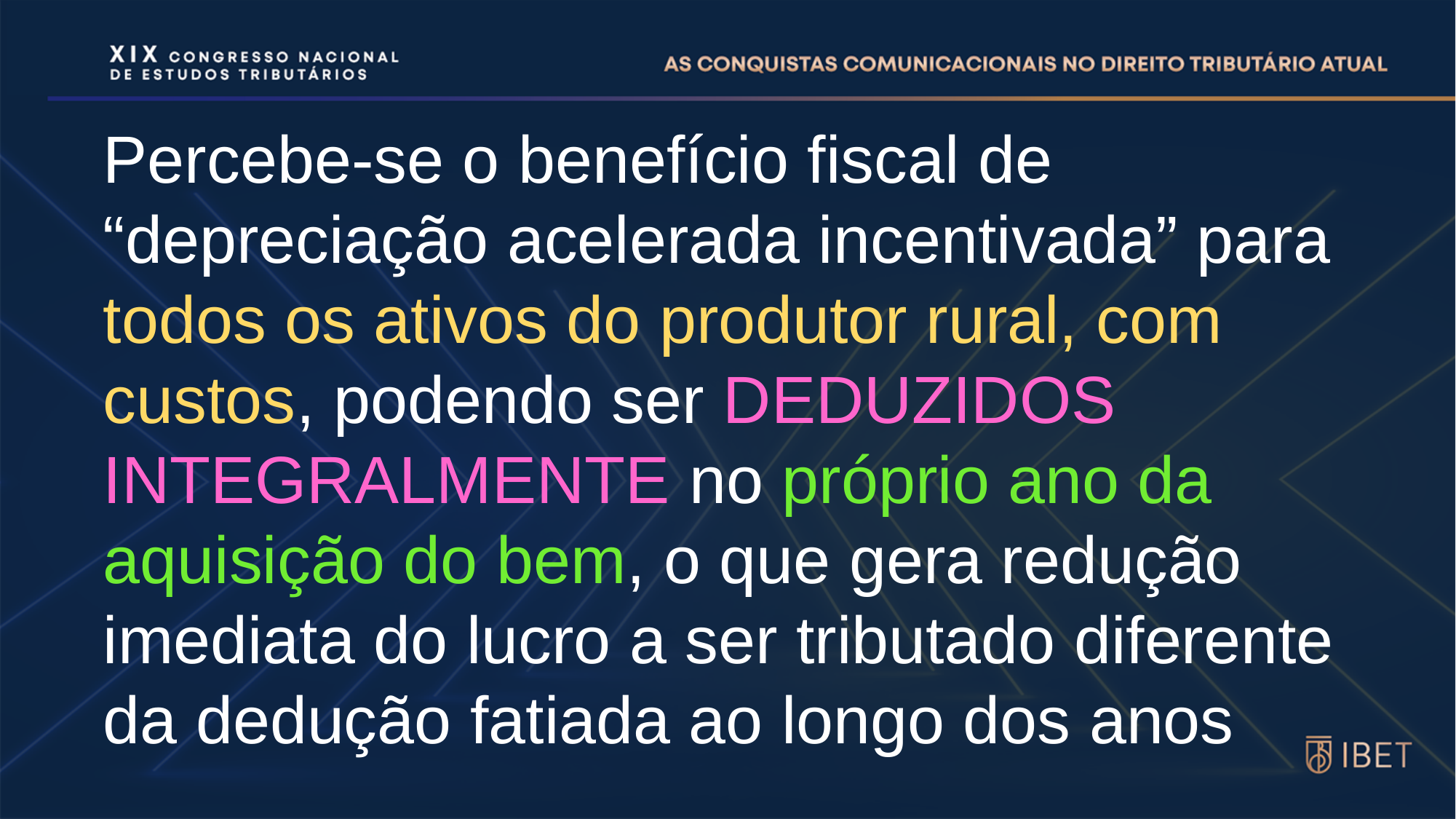

Percebe-se o benefício fiscal de “depreciação acelerada incentivada” para todos os ativos do produtor rural, com  custos, podendo ser DEDUZIDOS INTEGRALMENTE no próprio ano da aquisição do bem, o que gera redução imediata do lucro a ser tributado diferente da dedução fatiada ao longo dos anos